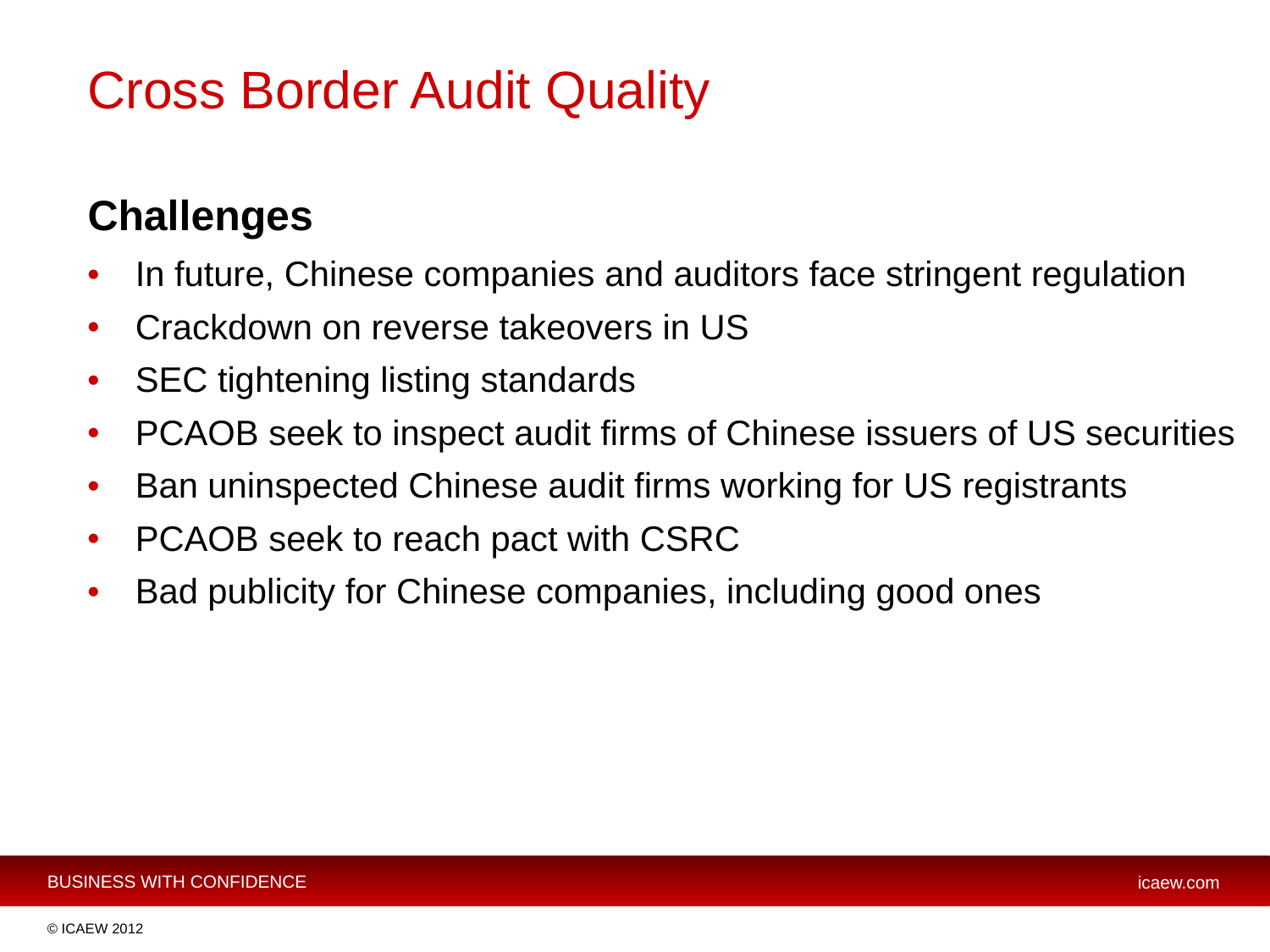

# Cross Border Audit Quality
Challenges
In future, Chinese companies and auditors face stringent regulation
Crackdown on reverse takeovers in US
SEC tightening listing standards
PCAOB seek to inspect audit firms of Chinese issuers of US securities
Ban uninspected Chinese audit firms working for US registrants
PCAOB seek to reach pact with CSRC
Bad publicity for Chinese companies, including good ones